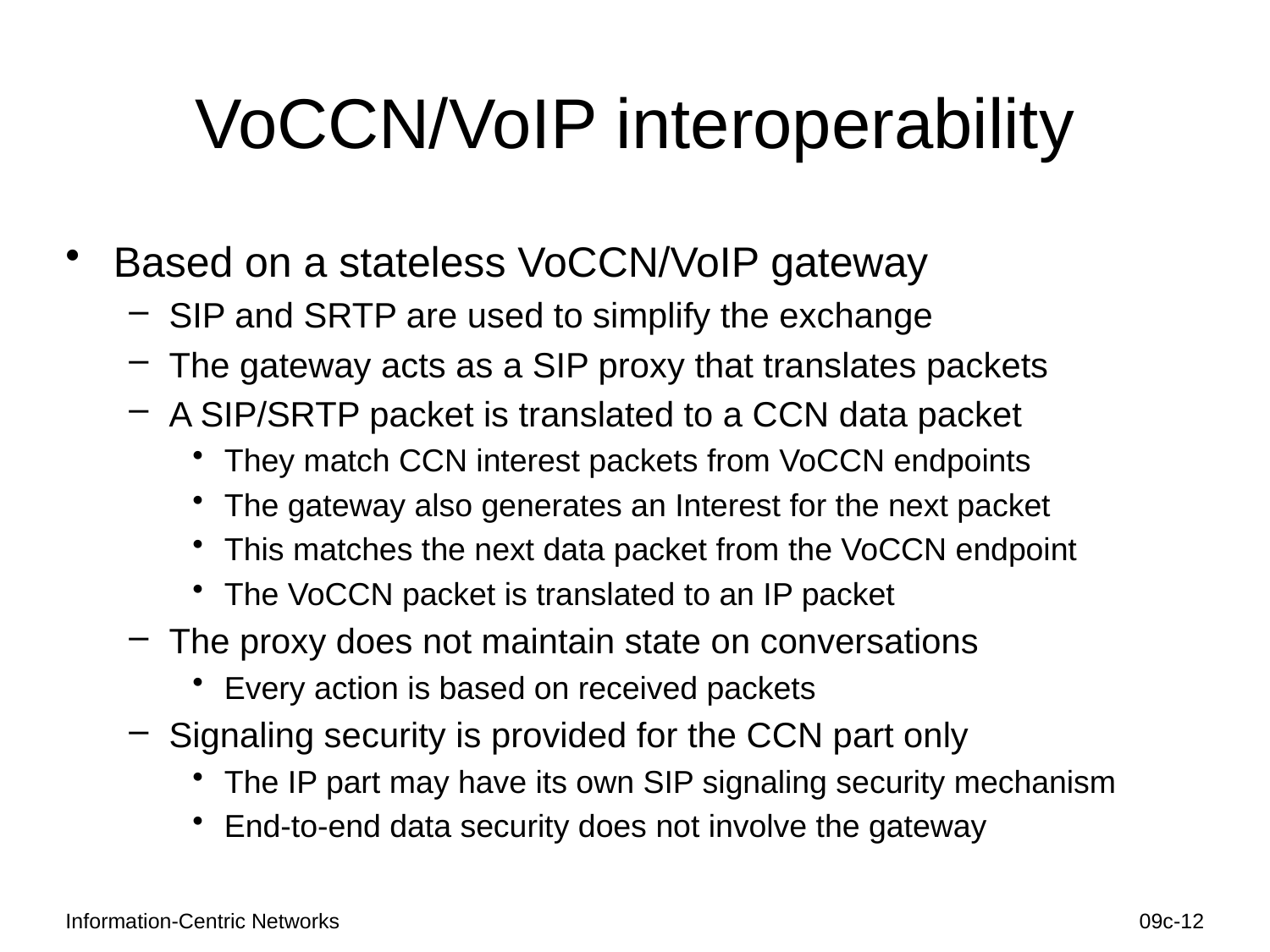

# VoCCN/VoIP interoperability
Based on a stateless VoCCN/VoIP gateway
SIP and SRTP are used to simplify the exchange
The gateway acts as a SIP proxy that translates packets
A SIP/SRTP packet is translated to a CCN data packet
They match CCN interest packets from VoCCN endpoints
The gateway also generates an Interest for the next packet
This matches the next data packet from the VoCCN endpoint
The VoCCN packet is translated to an IP packet
The proxy does not maintain state on conversations
Every action is based on received packets
Signaling security is provided for the CCN part only
The IP part may have its own SIP signaling security mechanism
End-to-end data security does not involve the gateway
Information-Centric Networks
09c-12